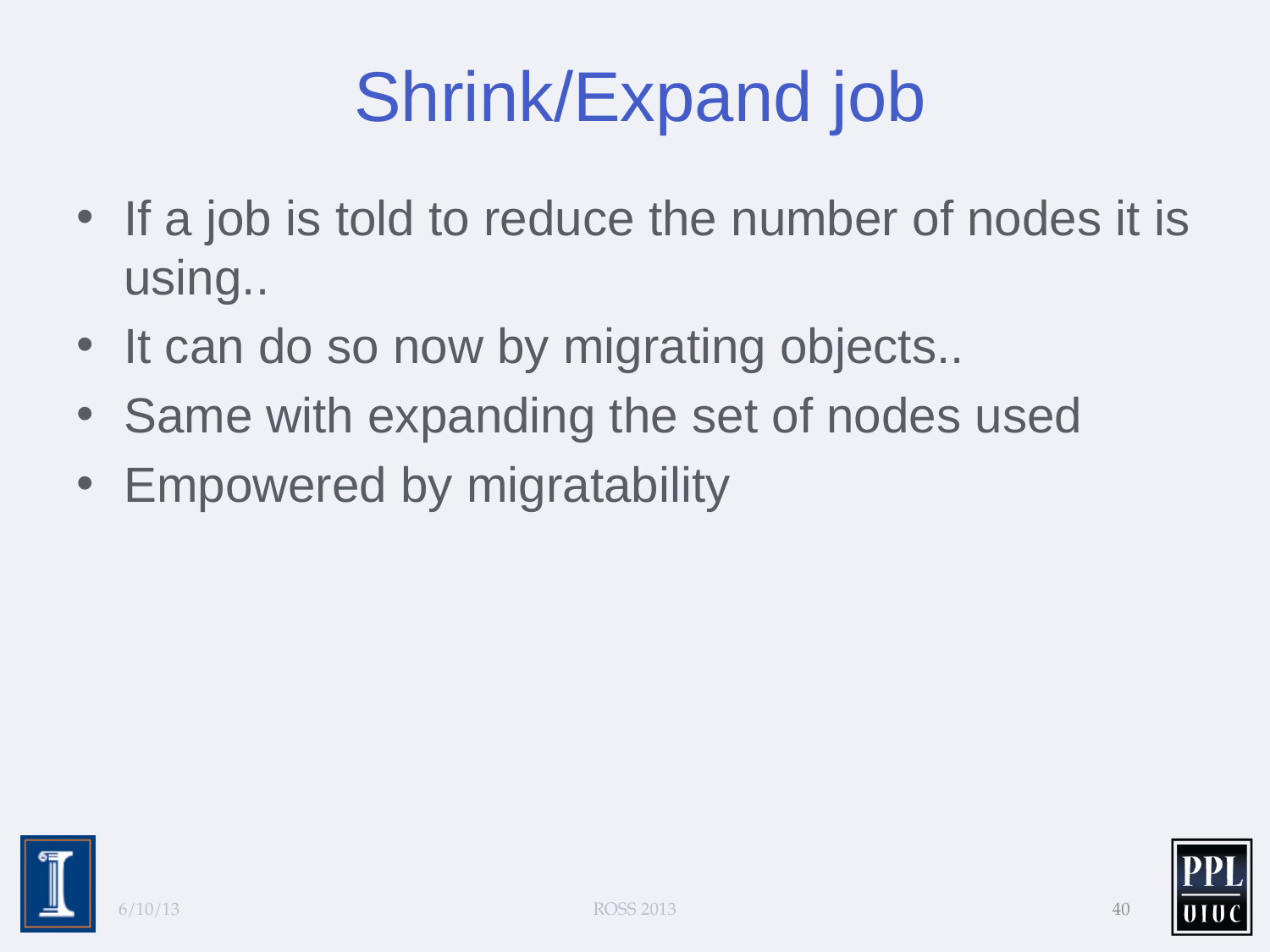

# Shrink/Expand job
If a job is told to reduce the number of nodes it is using..
It can do so now by migrating objects..
Same with expanding the set of nodes used
Empowered by migratability
6/10/13
ROSS 2013
40